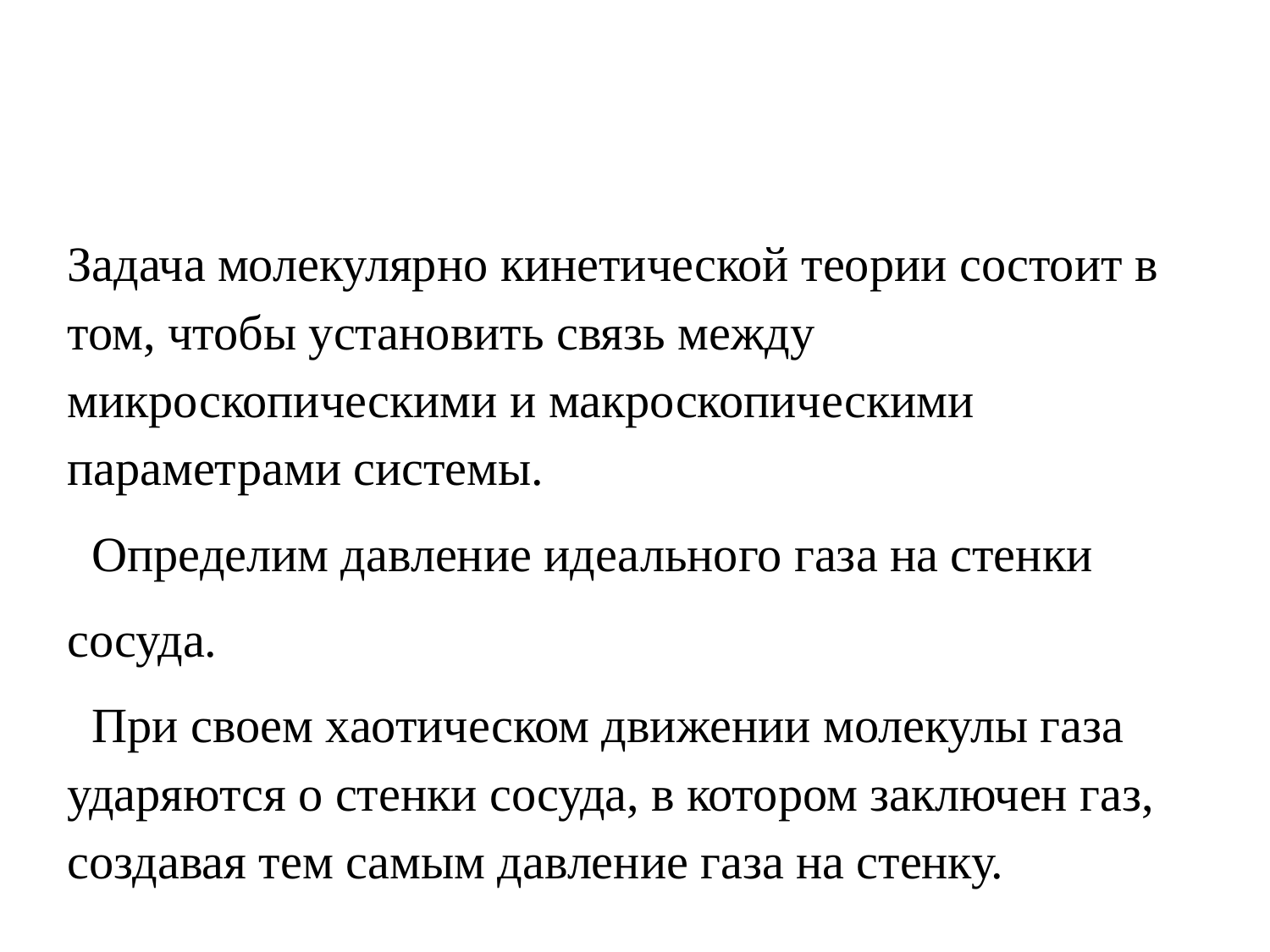

Задача молекулярно кинетической теории состоит в том, чтобы установить связь между микроскопическими и макроскопическими параметрами системы.
  Определим давление идеального газа на стенки
сосуда.
  При своем хаотическом движении молекулы газа ударяются о стенки сосуда, в котором заключен газ, создавая тем самым давление газа на стенку.